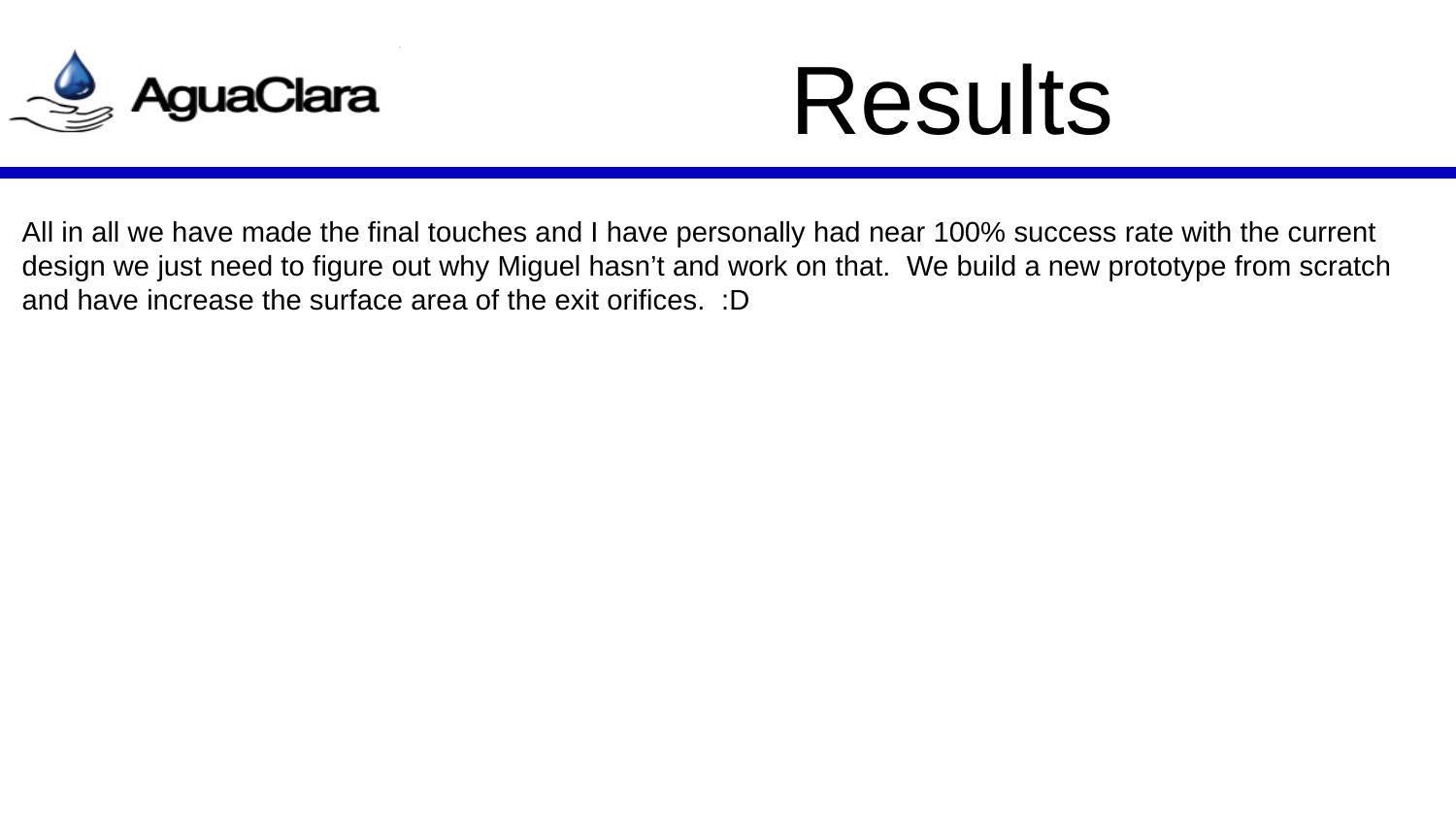

# Results

All in all we have made the final touches and I have personally had near 100% success rate with the current design we just need to figure out why Miguel hasn’t and work on that.  We build a new prototype from scratch and have increase the surface area of the exit orifices.  :D